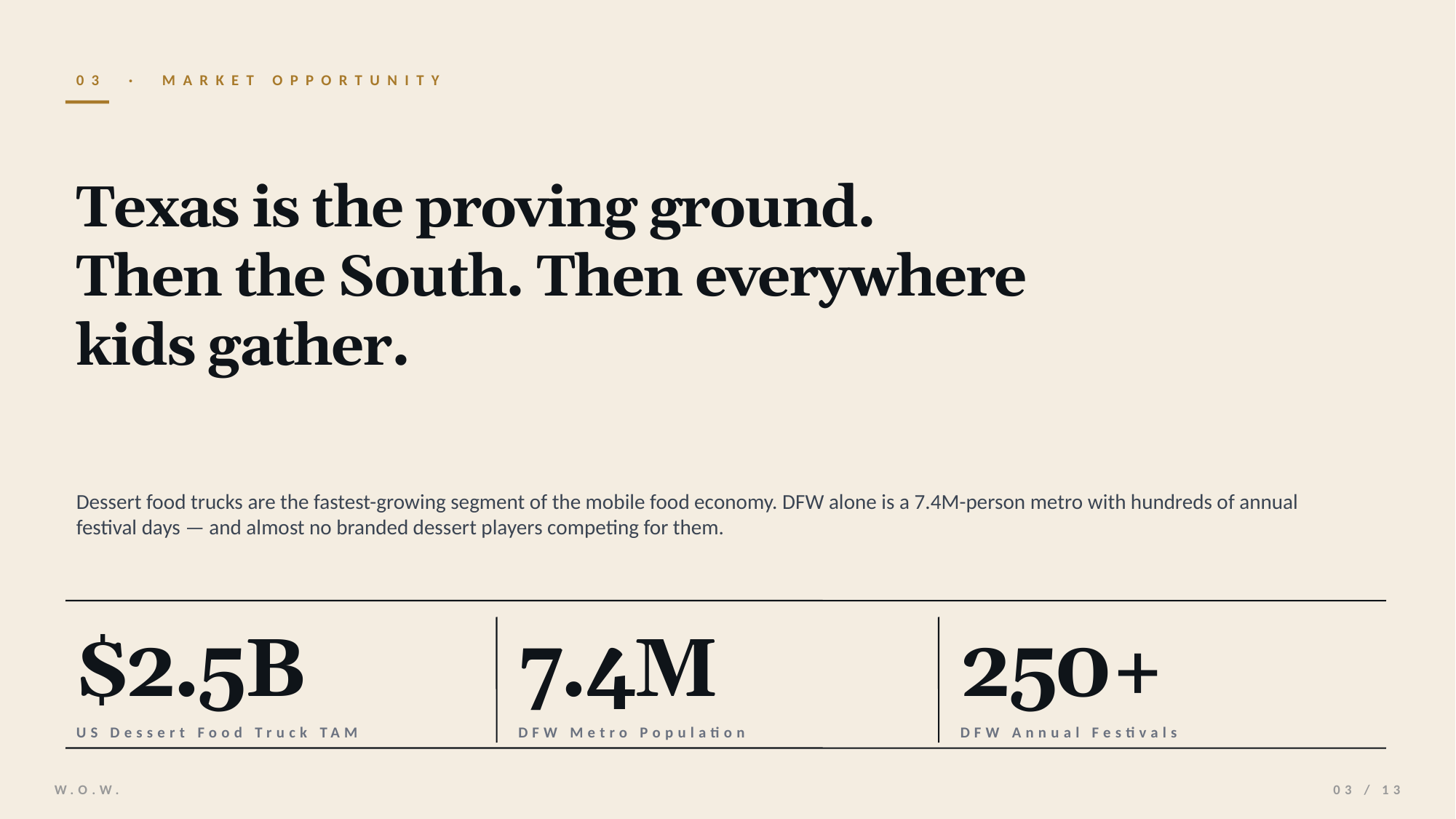

03  ·  MARKET OPPORTUNITY

Texas is the proving ground.
Then the South. Then everywhere
kids gather.
Dessert food trucks are the fastest-growing segment of the mobile food economy. DFW alone is a 7.4M-person metro with hundreds of annual festival days — and almost no branded dessert players competing for them.

$2.5B

7.4M

250+
US Dessert Food Truck TAM
DFW Metro Population
DFW Annual Festivals

W.O.W.
03 / 13